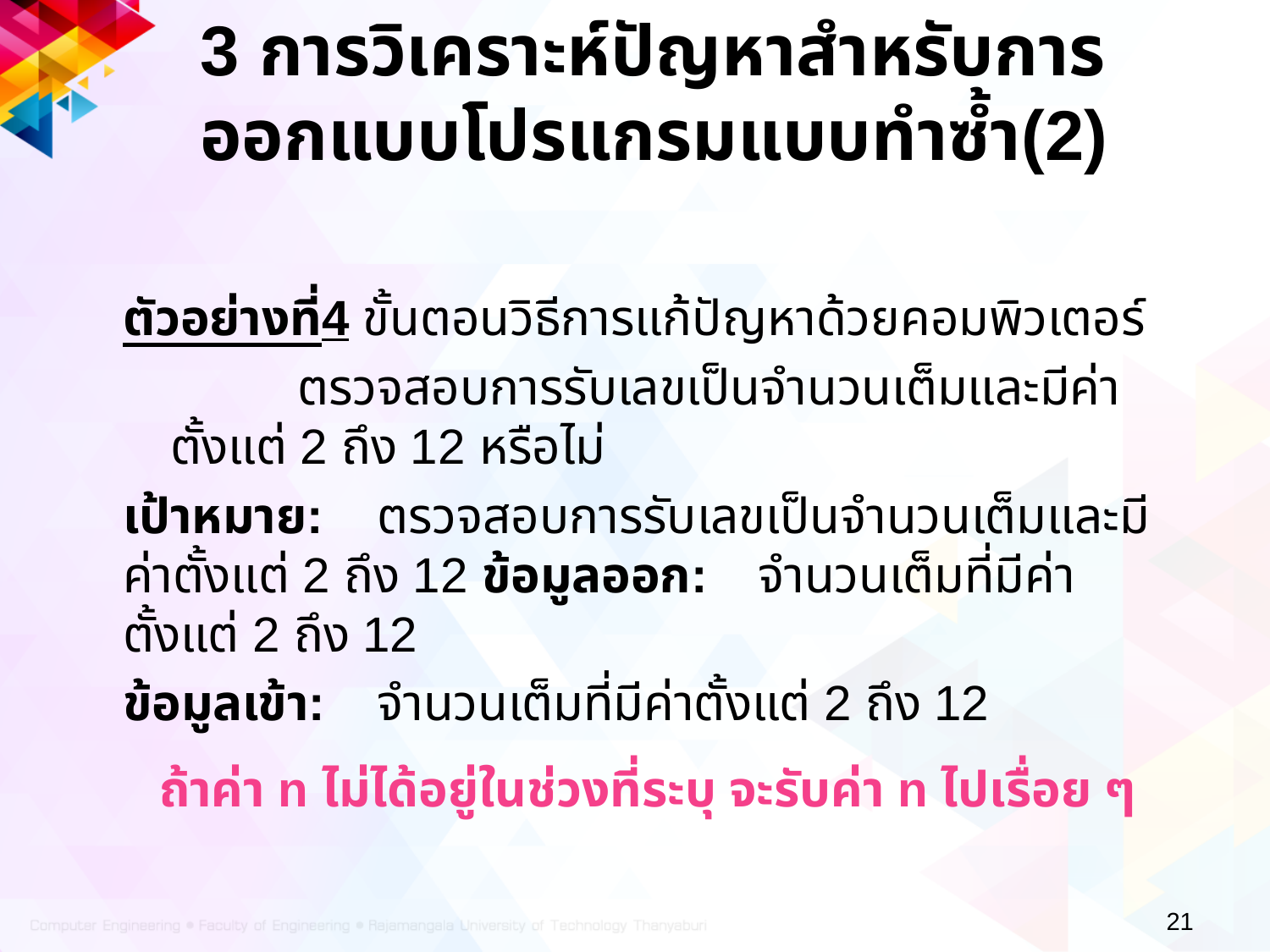

# 3 การวิเคราะห์ปัญหาสำหรับการออกแบบโปรแกรมแบบทำซ้ำ(2)
ตัวอย่างที่4 ขั้นตอนวิธีการแก้ปัญหาด้วยคอมพิวเตอร์
		ตรวจสอบการรับเลขเป็นจำนวนเต็มและมีค่าตั้งแต่ 2 ถึง 12 หรือไม่
เป้าหมาย:	ตรวจสอบการรับเลขเป็นจำนวนเต็มและมีค่าตั้งแต่ 2 ถึง 12 ข้อมูลออก:	จำนวนเต็มที่มีค่าตั้งแต่ 2 ถึง 12
ข้อมูลเข้า:	จำนวนเต็มที่มีค่าตั้งแต่ 2 ถึง 12

ถ้าค่า n ไม่ได้อยู่ในช่วงที่ระบุ จะรับค่า n ไปเรื่อย ๆ

21